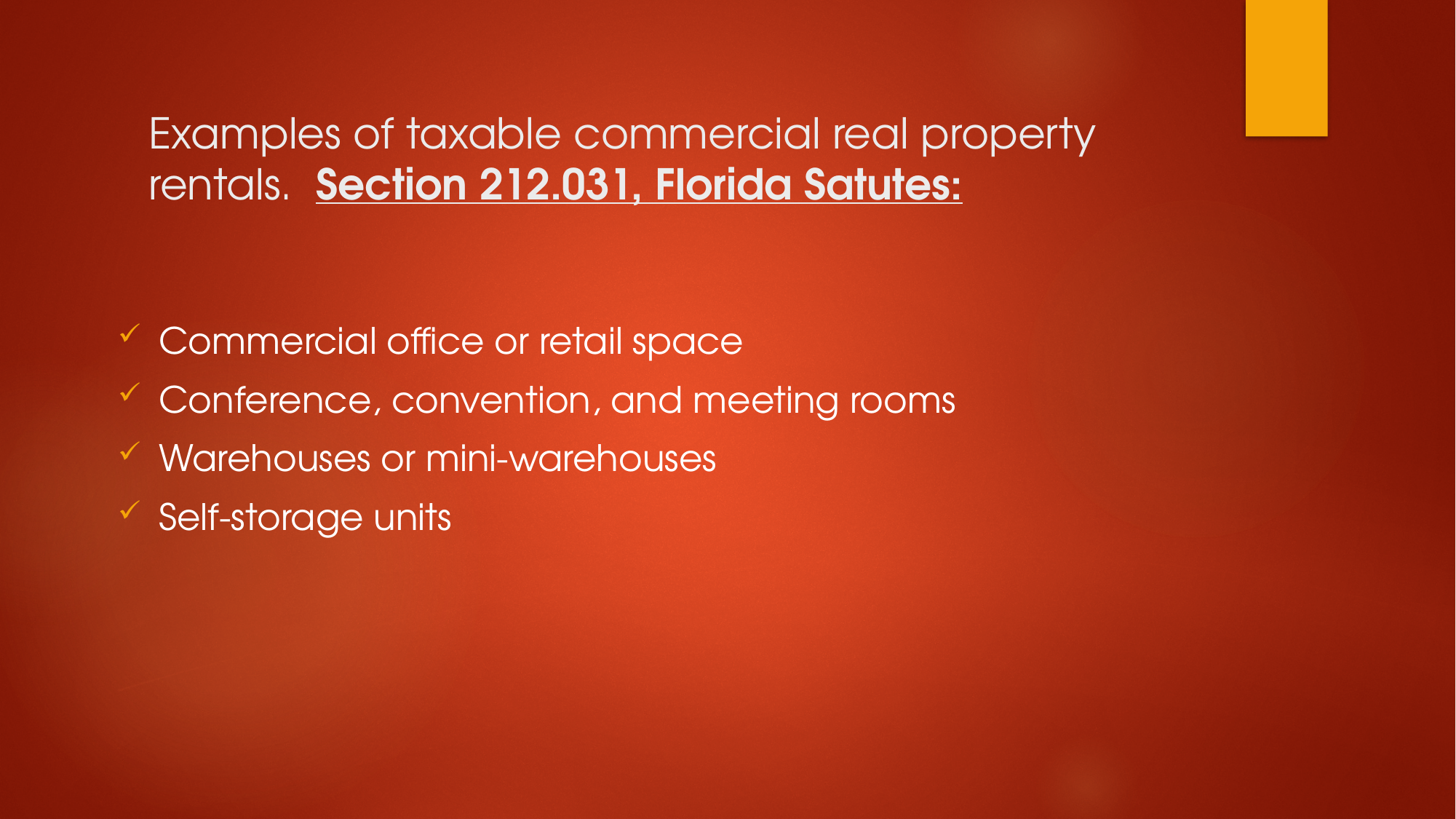

# Examples of taxable commercial real property rentals.  Section 212.031, Florida Satutes:

Commercial office or retail space
Conference, convention, and meeting rooms
Warehouses or mini-warehouses
Self-storage units